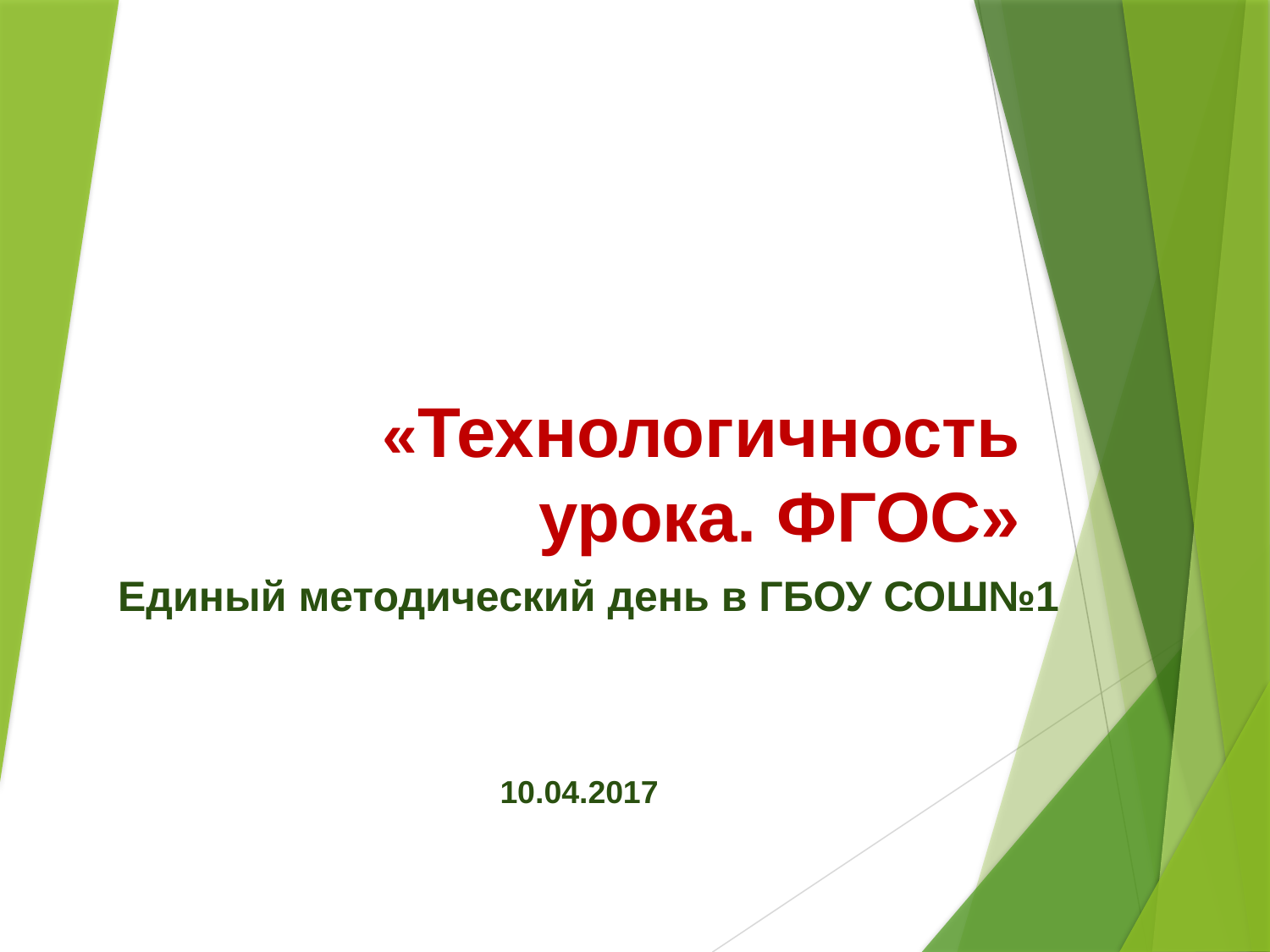

# «Технологичность урока. ФГОС»
Единый методический день в ГБОУ СОШ№1
10.04.2017